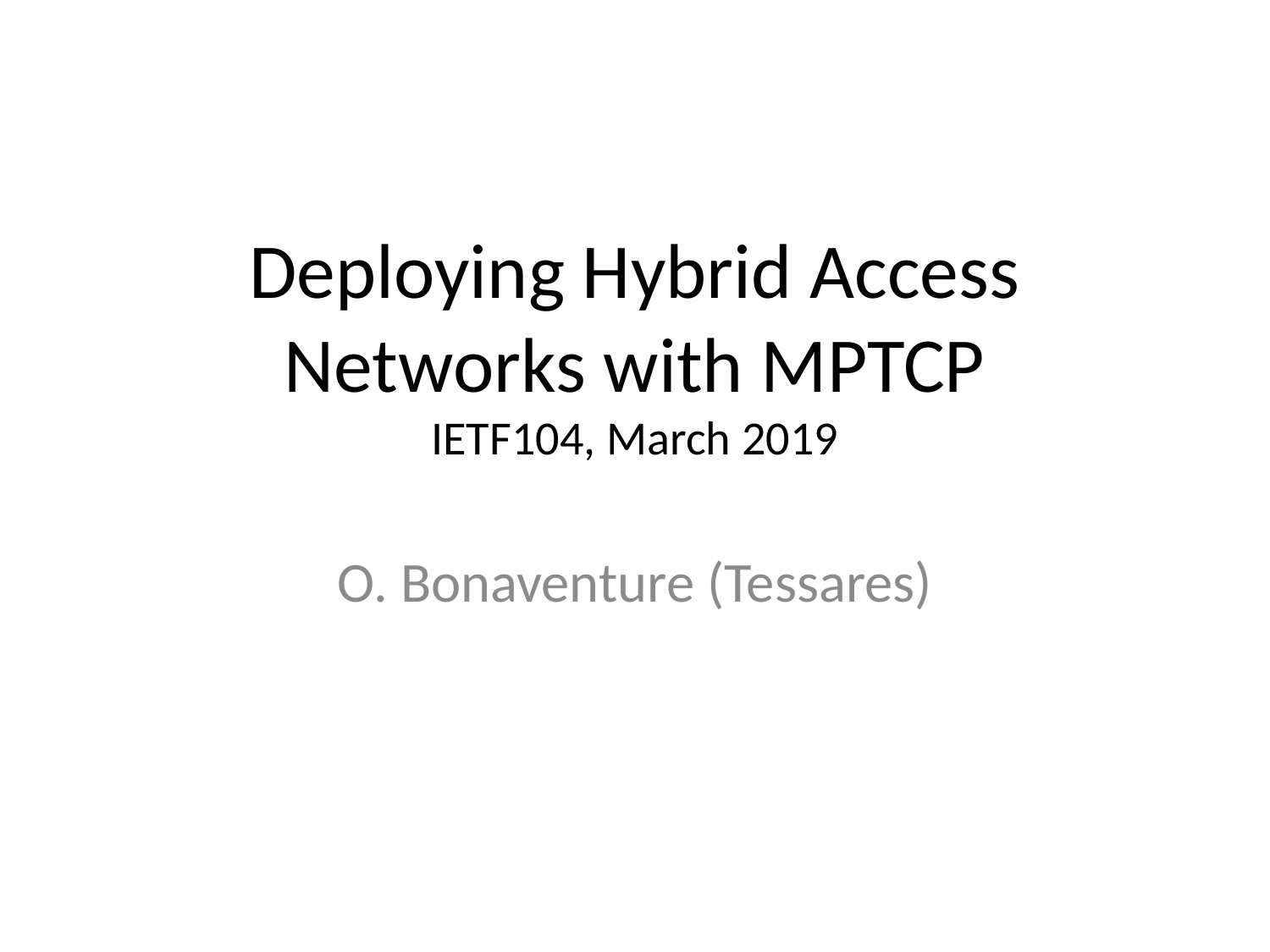

# Deploying Hybrid Access Networks with MPTCP IETF104, March 2019
O. Bonaventure (Tessares)